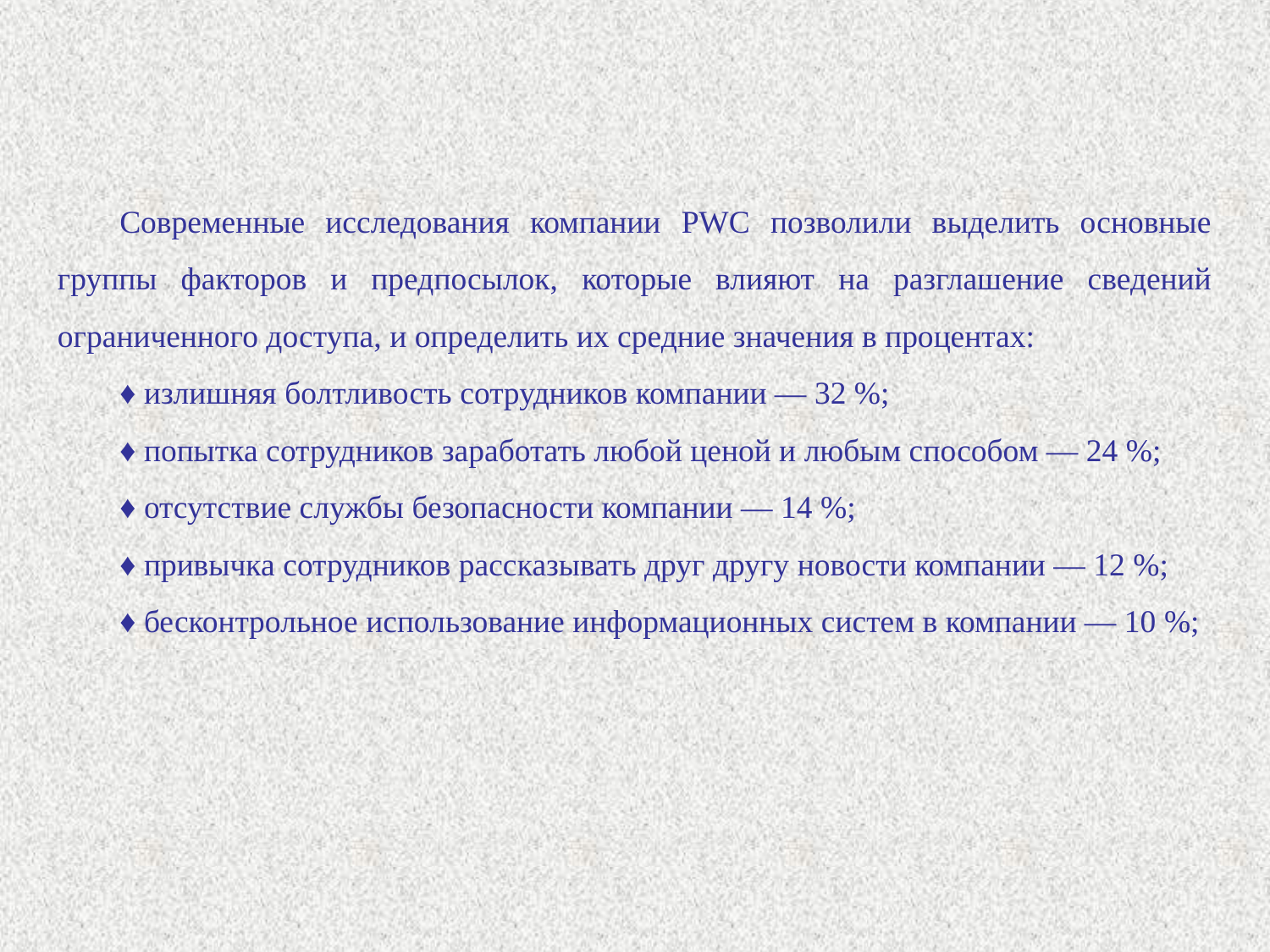

Современные исследования компании PWC позволили выделить основные группы факторов и предпосылок, которые влияют на разглашение сведений ограниченного доступа, и определить их средние значения в процентах:
♦ излишняя болтливость сотрудников компании — 32 %;
♦ попытка сотрудников заработать любой ценой и любым способом — 24 %;
♦ отсутствие службы безопасности компании — 14 %;
♦ привычка сотрудников рассказывать друг другу новости компании — 12 %;
♦ бесконтрольное использование информационных систем в компании — 10 %;